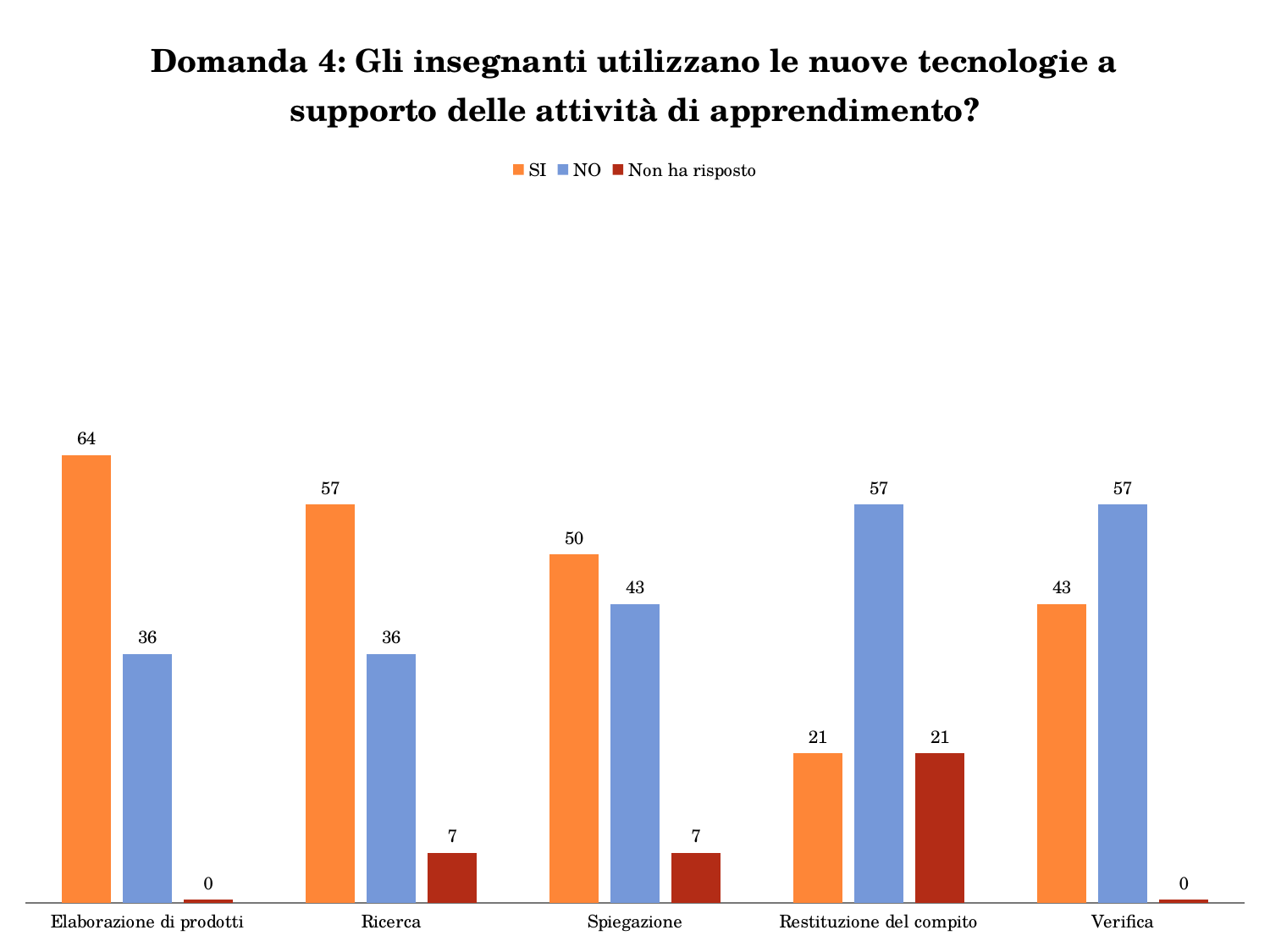

### Chart: Domanda 4: Gli insegnanti utilizzano le nuove tecnologie a supporto delle attività di apprendimento?

| Category | SI | NO | Non ha risposto |
|---|---|---|---|
| Elaborazione di prodotti | 64.28571428571429 | 35.714285714285715 | 0.45 |
| Ricerca | 57.14285714285715 | 35.714285714285715 | 7.1428571428571415 |
| Spiegazione | 50.0 | 42.85714285714278 | 7.1428571428571415 |
| Restituzione del compito | 21.428571428571427 | 57.14285714285715 | 21.428571428571427 |
| Verifica | 42.85714285714278 | 57.14285714285715 | 0.45 |